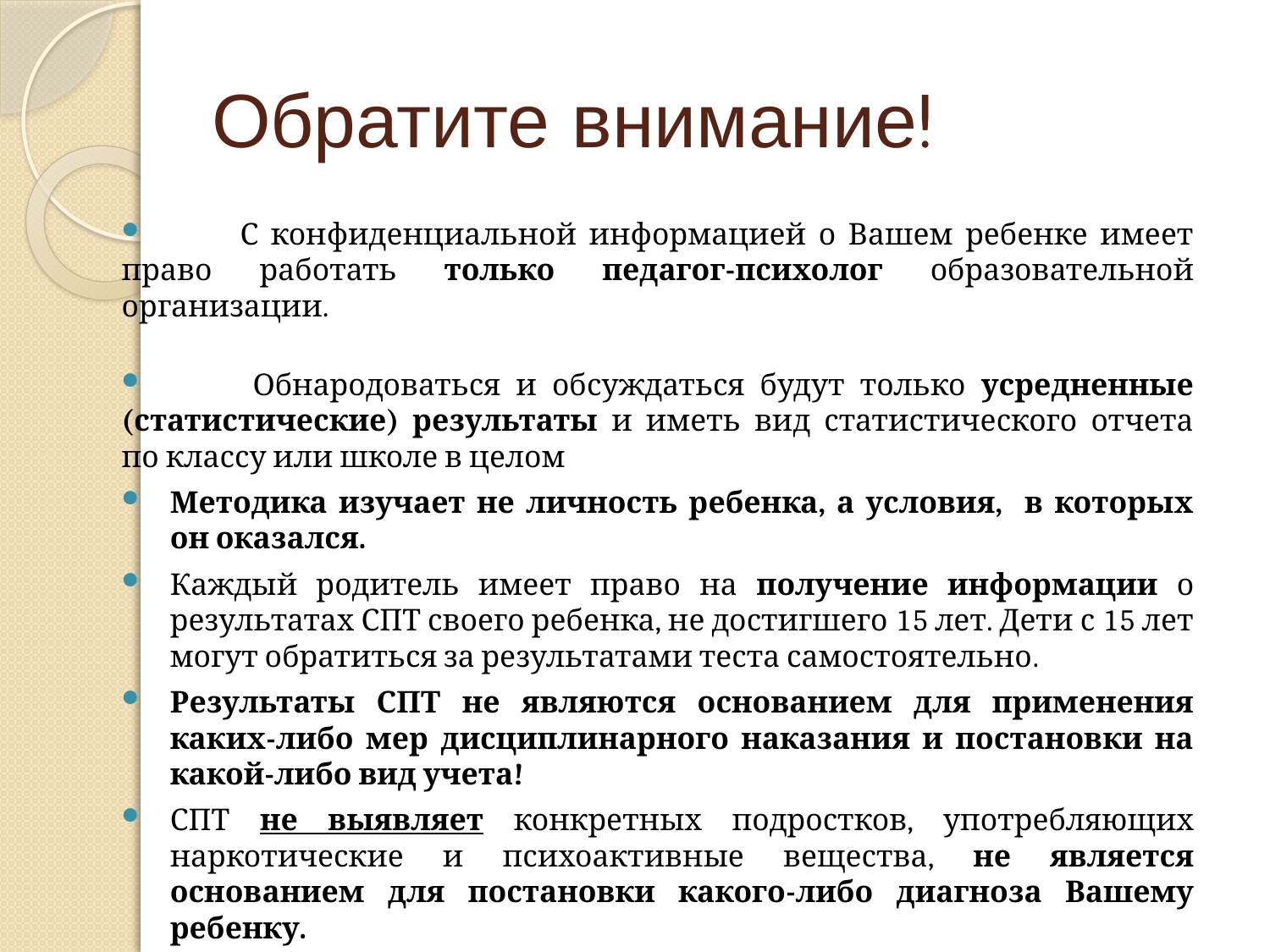

# Обратите внимание!

         С конфиденциальной информацией о Вашем ребенке имеет право работать только педагог-психолог образовательной организации.

        Обнародоваться и обсуждаться будут только усредненные (статистические) результаты и иметь вид статистического отчета по классу или школе в целом
Методика изучает не личность ребенка, а условия,  в которых он оказался.
Каждый родитель имеет право на получение информации о результатах СПТ своего ребенка, не достигшего 15 лет. Дети с 15 лет могут обратиться за результатами теста самостоятельно.
Результаты СПТ не являются основанием для применения каких-либо мер дисциплинарного наказания и постановки на какой-либо вид учета!
СПТ не выявляет конкретных подростков, употребляющих наркотические и психоактивные вещества, не является основанием для постановки какого-либо диагноза Вашему ребенку.